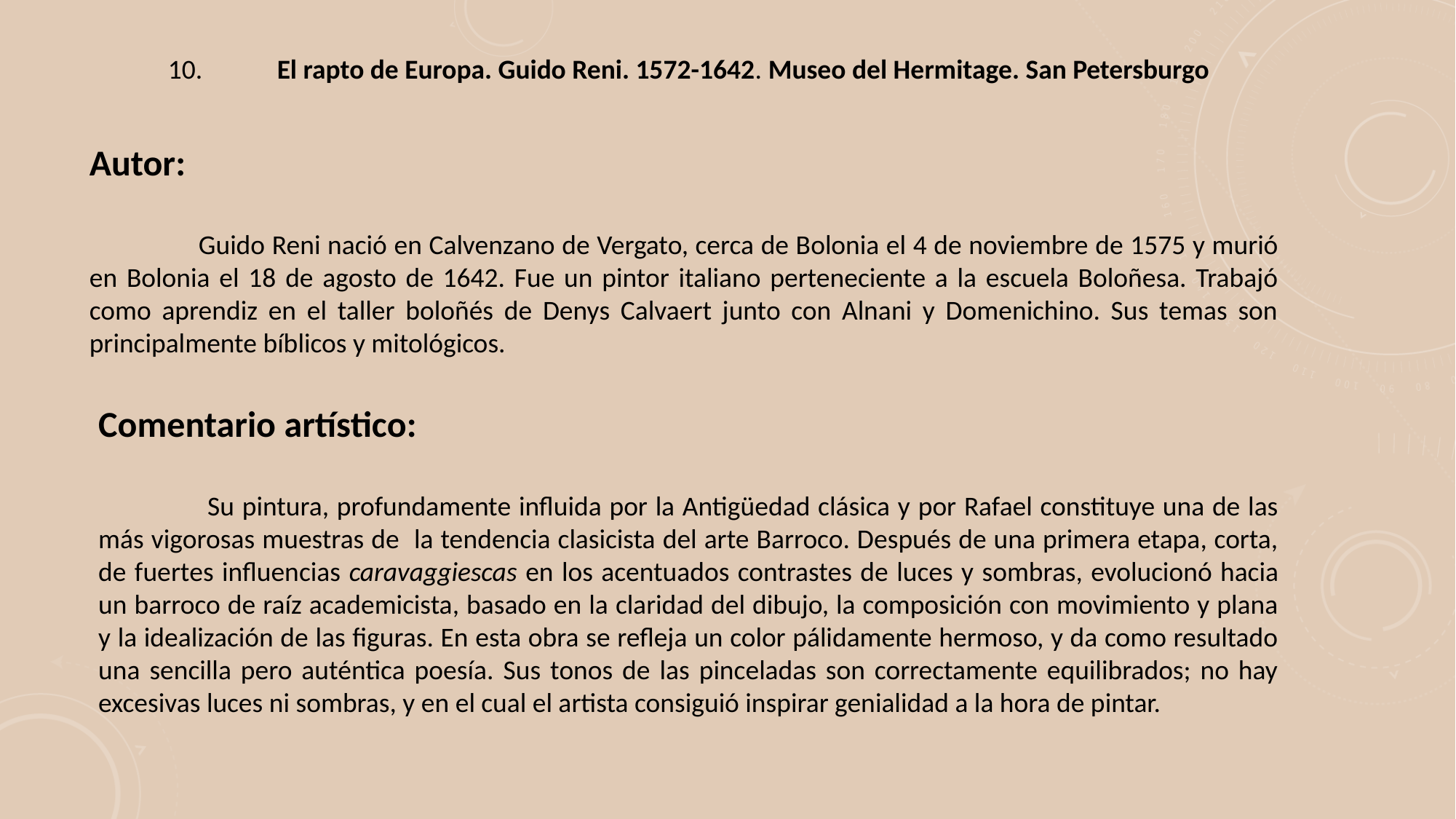

10.	El rapto de Europa. Guido Reni. 1572-1642. Museo del Hermitage. San Petersburgo
Autor:

	Guido Reni nació en Calvenzano de Vergato, cerca de Bolonia el 4 de noviembre de 1575 y murió en Bolonia el 18 de agosto de 1642. Fue un pintor italiano perteneciente a la escuela Boloñesa. Trabajó como aprendiz en el taller boloñés de Denys Calvaert junto con Alnani y Domenichino. Sus temas son principalmente bíblicos y mitológicos.
Comentario artístico:

	Su pintura, profundamente influida por la Antigüedad clásica y por Rafael constituye una de las más vigorosas muestras de  la tendencia clasicista del arte Barroco. Después de una primera etapa, corta, de fuertes influencias caravaggiescas en los acentuados contrastes de luces y sombras, evolucionó hacia un barroco de raíz academicista, basado en la claridad del dibujo, la composición con movimiento y plana y la idealización de las figuras. En esta obra se refleja un color pálidamente hermoso, y da como resultado una sencilla pero auténtica poesía. Sus tonos de las pinceladas son correctamente equilibrados; no hay excesivas luces ni sombras, y en el cual el artista consiguió inspirar genialidad a la hora de pintar.